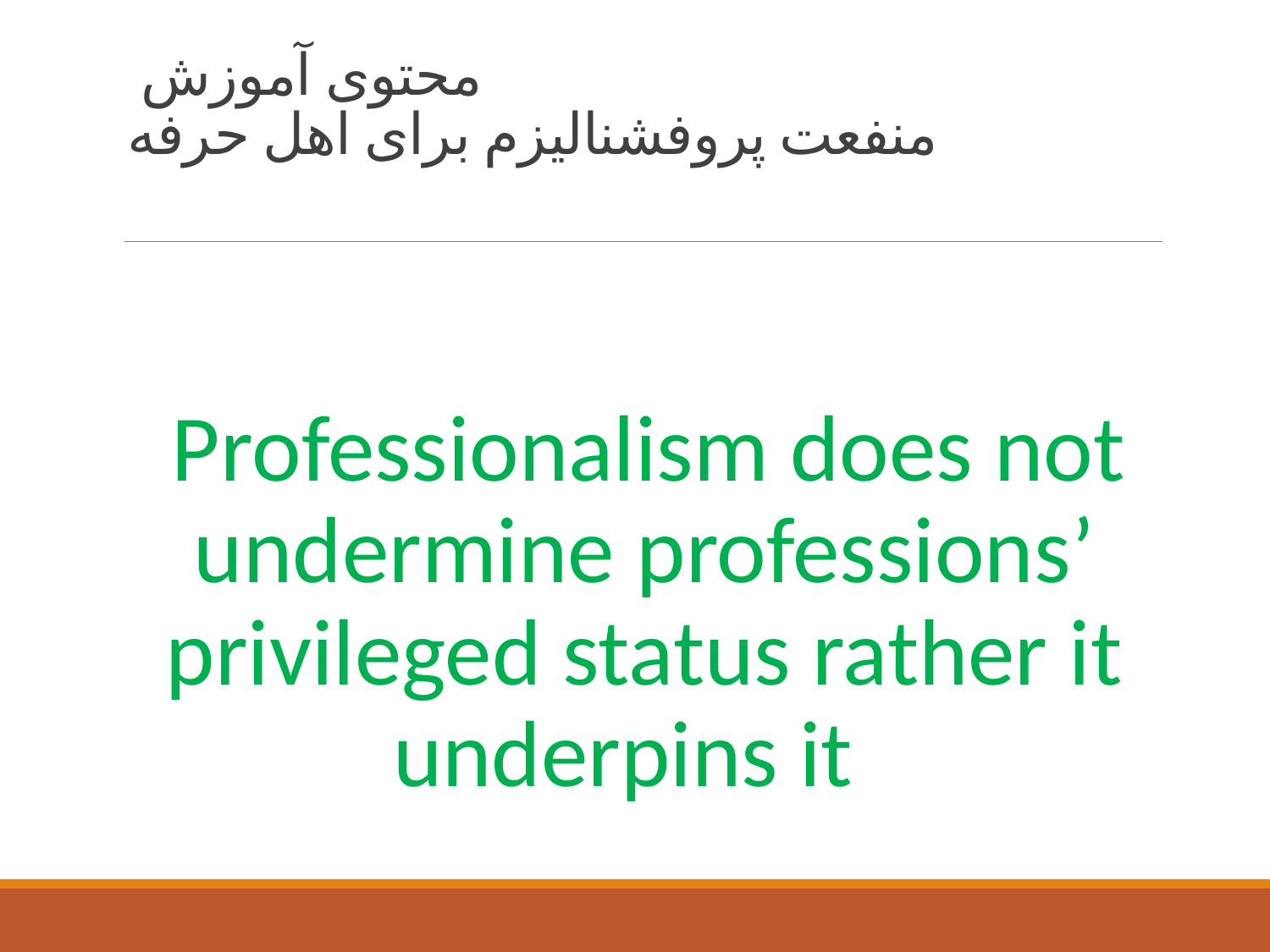

# محتوی آموزش منفعت پروفشنالیزم برای اهل حرفه

 Professionalism does not undermine professions’ privileged status rather it underpins it